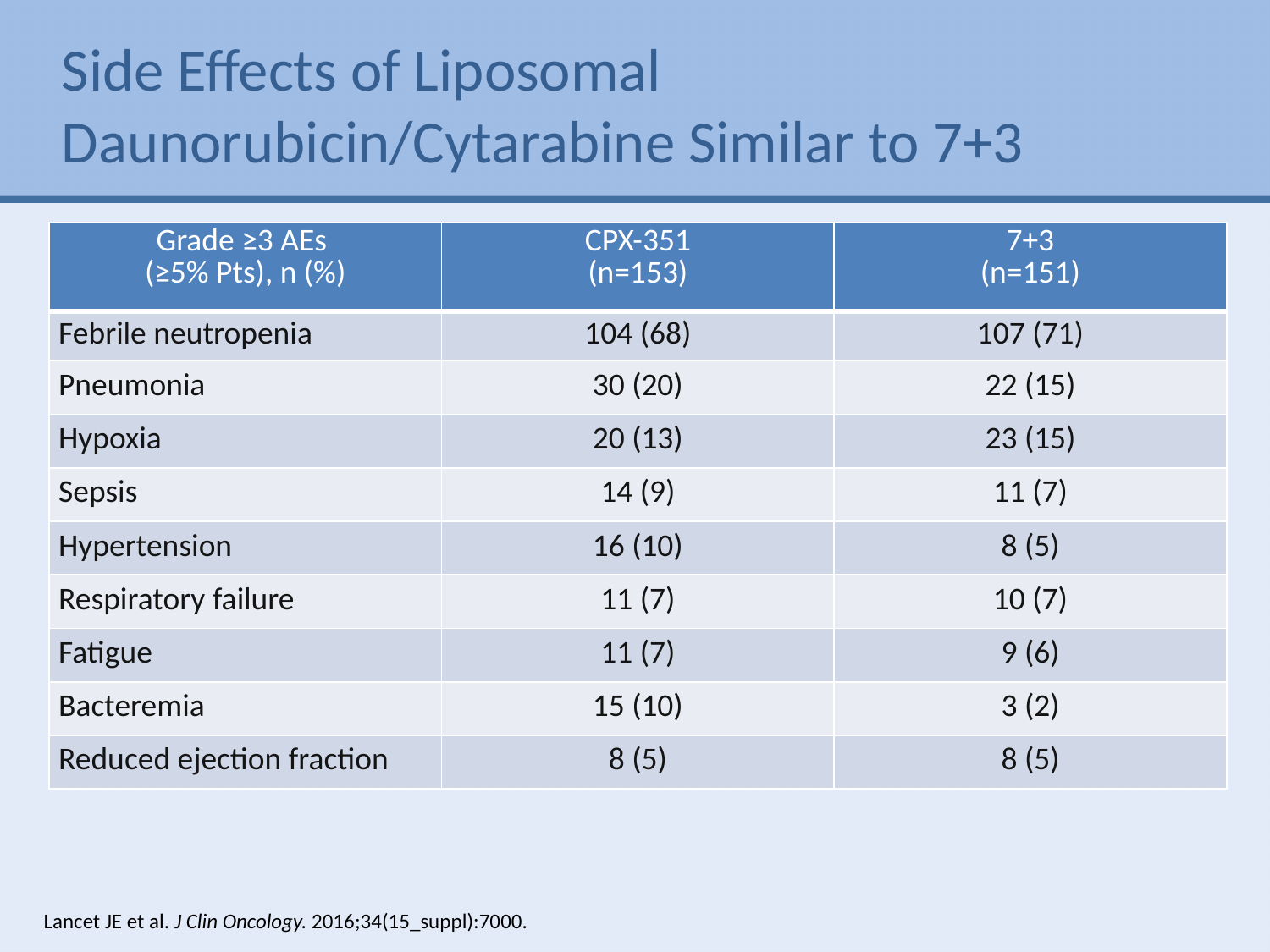

# Side Effects of Liposomal Daunorubicin/Cytarabine Similar to 7+3
| Grade ≥3 AEs (≥5% Pts), n (%) | CPX-351 (n=153) | 7+3 (n=151) |
| --- | --- | --- |
| Febrile neutropenia | 104 (68) | 107 (71) |
| Pneumonia | 30 (20) | 22 (15) |
| Hypoxia | 20 (13) | 23 (15) |
| Sepsis | 14 (9) | 11 (7) |
| Hypertension | 16 (10) | 8 (5) |
| Respiratory failure | 11 (7) | 10 (7) |
| Fatigue | 11 (7) | 9 (6) |
| Bacteremia | 15 (10) | 3 (2) |
| Reduced ejection fraction | 8 (5) | 8 (5) |
Lancet JE et al. J Clin Oncology. 2016;34(15_suppl):7000.